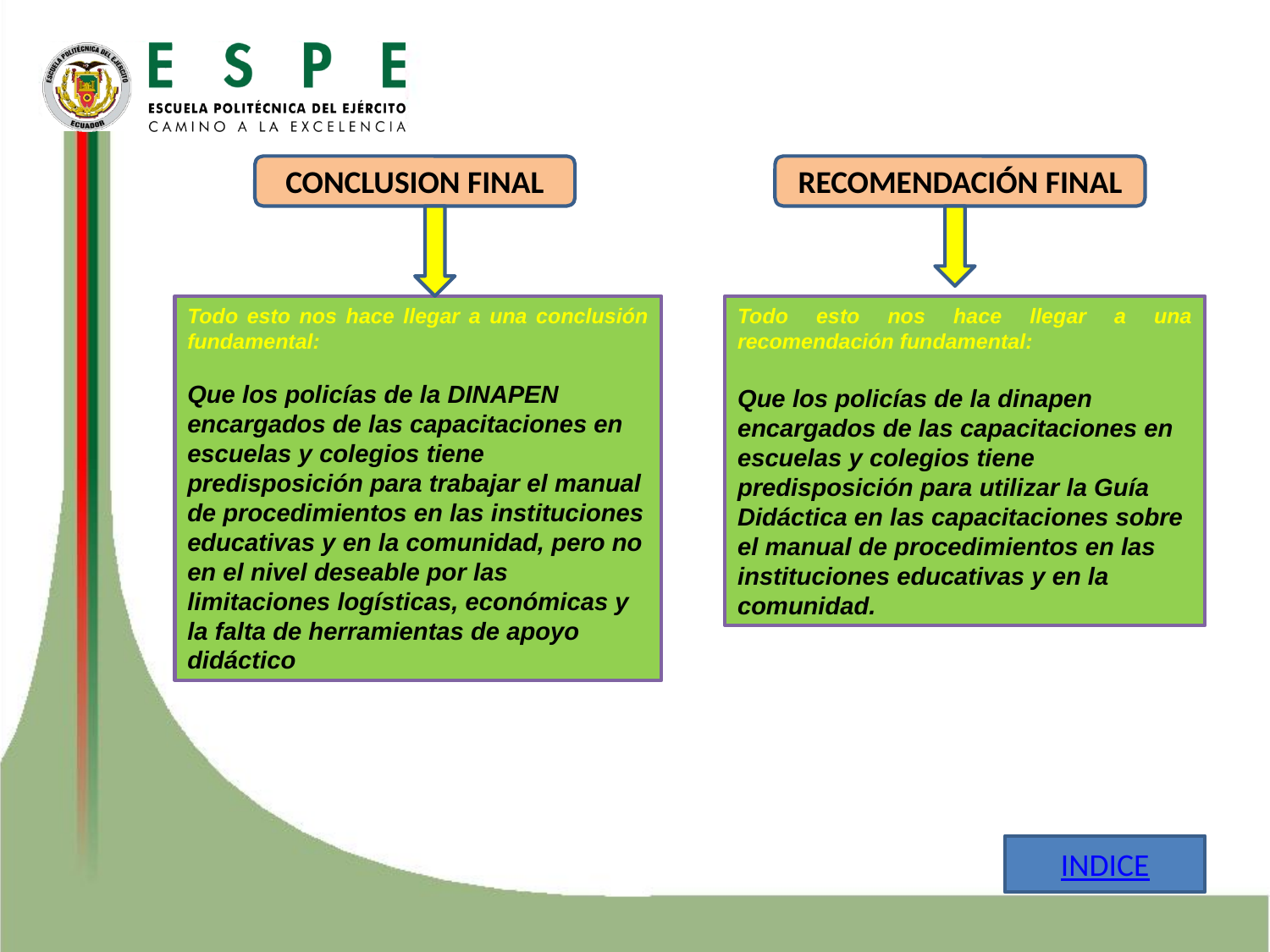

CONCLUSION FINAL
RECOMENDACIÓN FINAL

Todo esto nos hace llegar a una conclusión fundamental:

Que los policías de la DINAPEN encargados de las capacitaciones en escuelas y colegios tiene predisposición para trabajar el manual de procedimientos en las instituciones educativas y en la comunidad, pero no en el nivel deseable por las limitaciones logísticas, económicas y la falta de herramientas de apoyo didáctico
Todo esto nos hace llegar a una recomendación fundamental:

Que los policías de la dinapen encargados de las capacitaciones en escuelas y colegios tiene predisposición para utilizar la Guía Didáctica en las capacitaciones sobre el manual de procedimientos en las instituciones educativas y en la comunidad.
INDICE